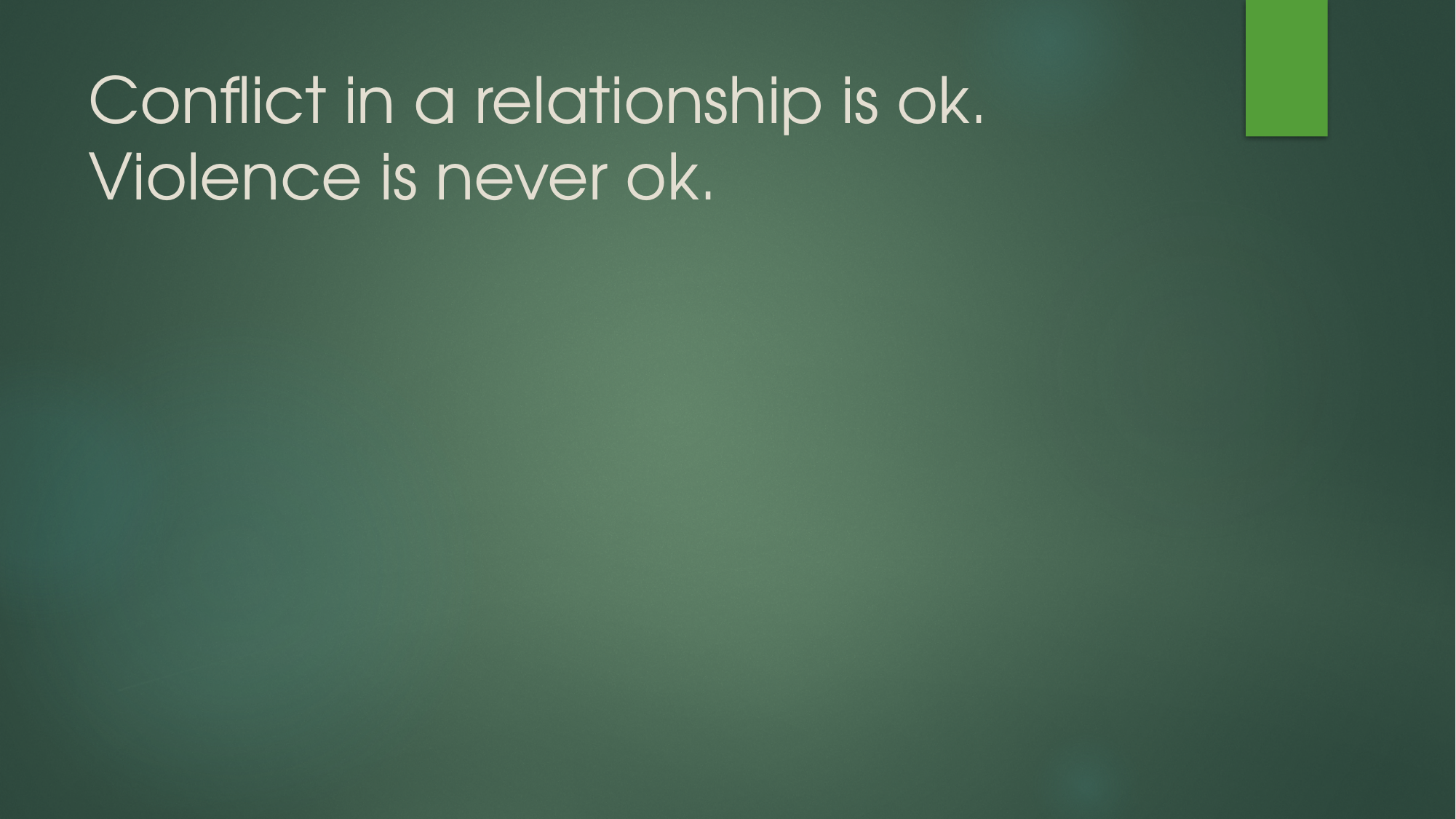

# Conflict in a relationship is ok. Violence is never ok.